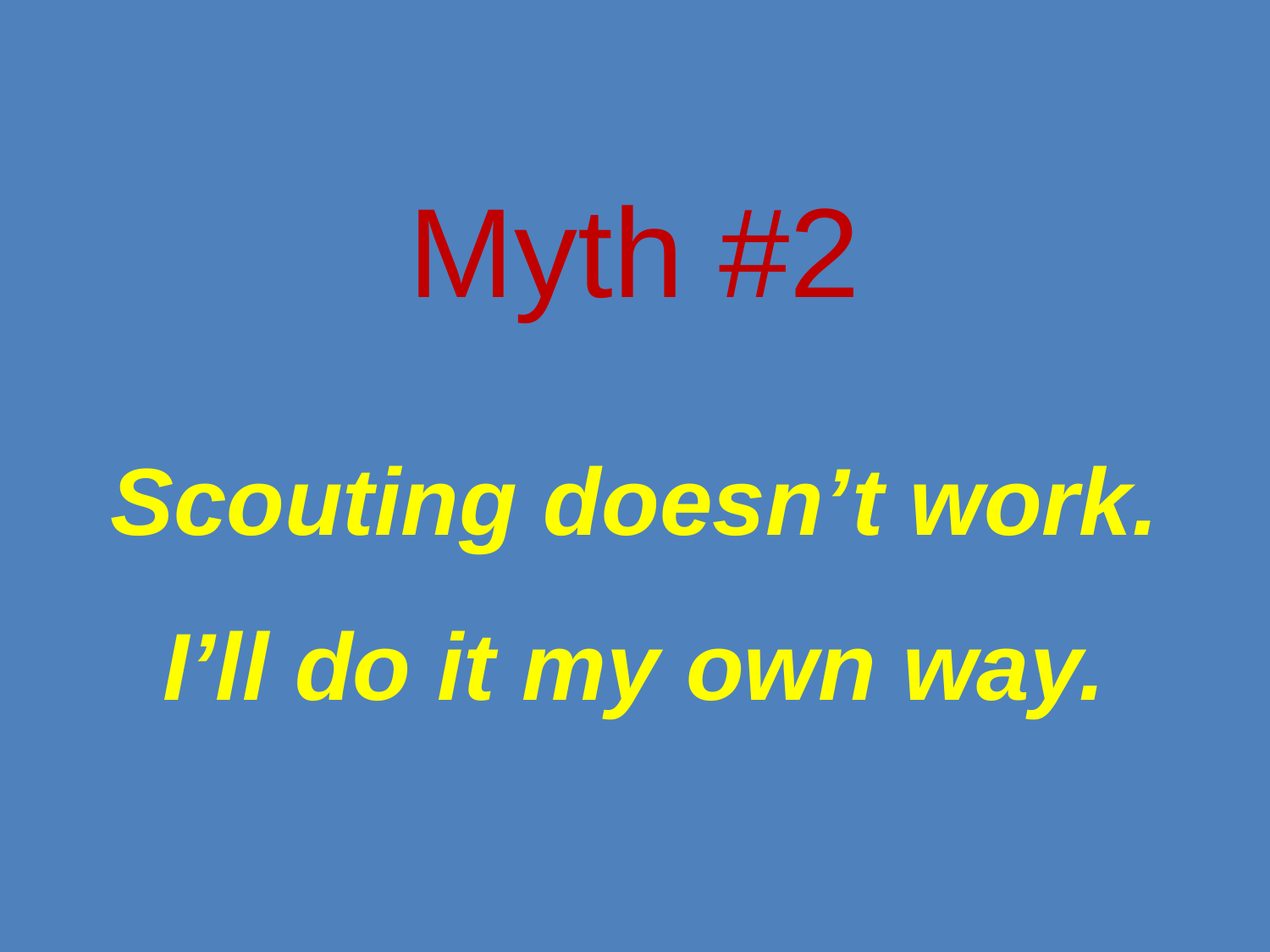

# Myth #2
Scouting doesn’t work.

I’ll do it my own way.